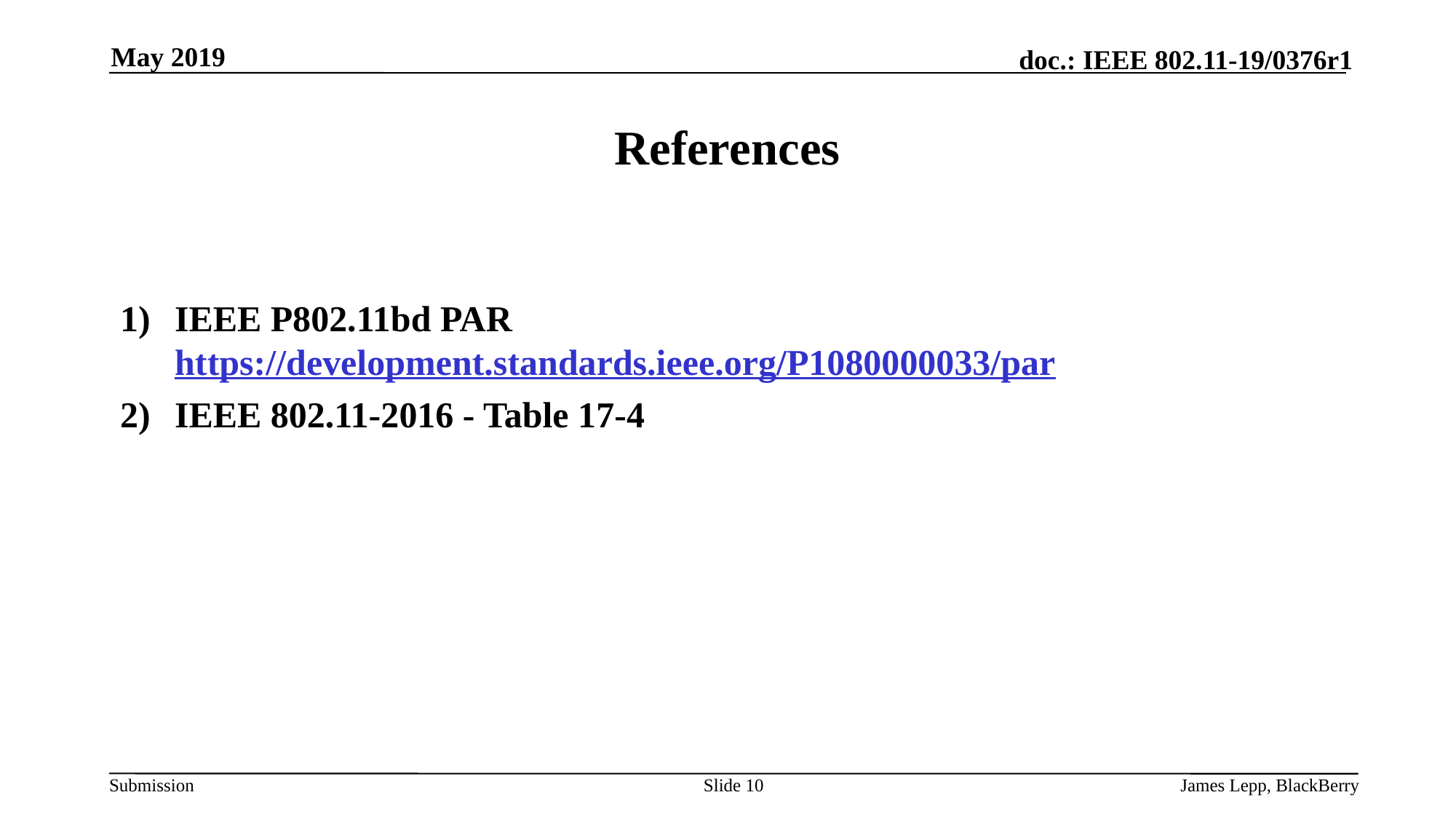

May 2019
# References

IEEE P802.11bd PAR https://development.standards.ieee.org/P1080000033/par
IEEE 802.11-2016 - Table 17-4

Slide 10
James Lepp, BlackBerry